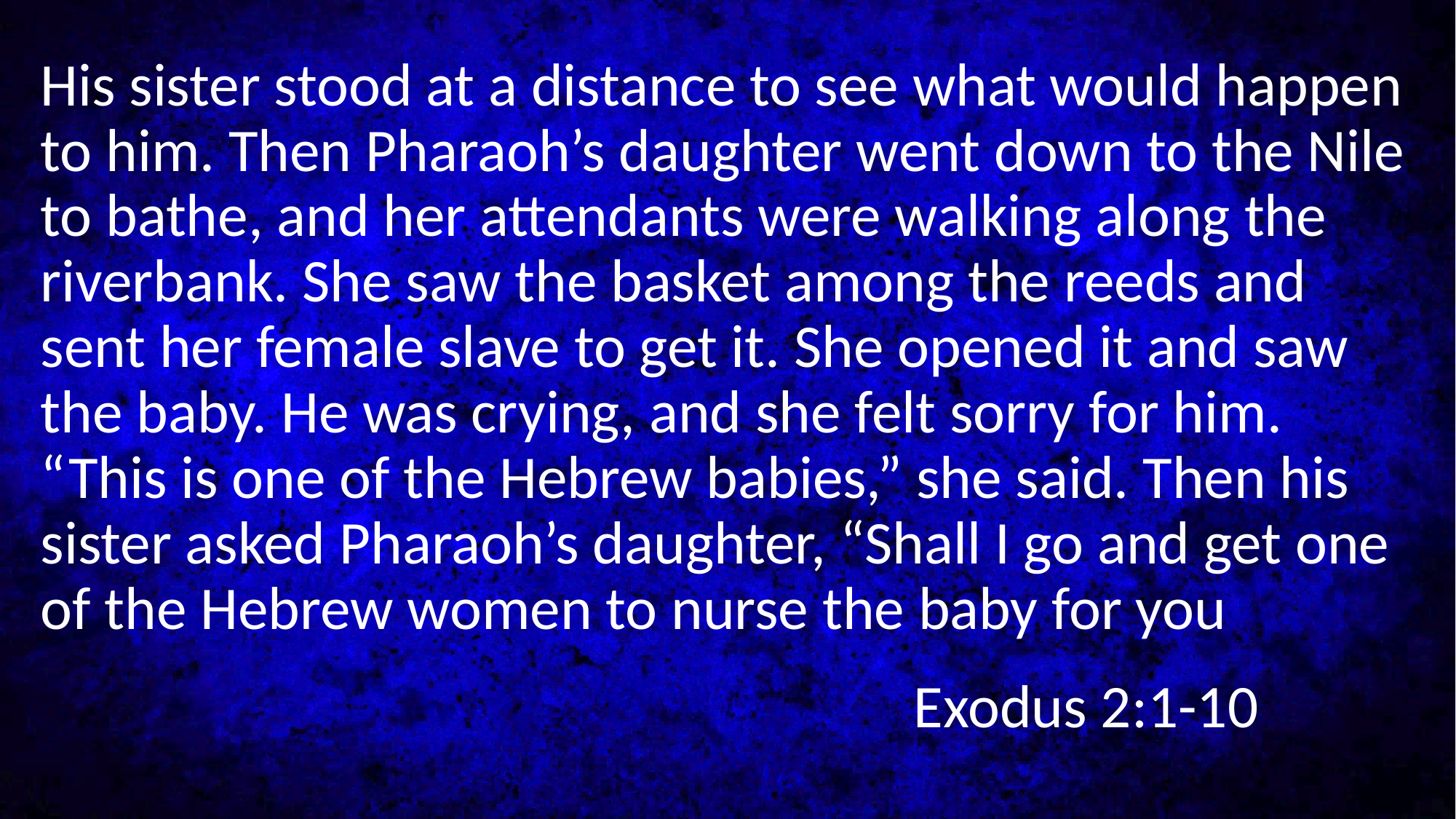

# His sister stood at a distance to see what would happen to him. Then Pharaoh’s daughter went down to the Nile to bathe, and her attendants were walking along the riverbank. She saw the basket among the reeds and sent her female slave to get it. She opened it and saw the baby. He was crying, and she felt sorry for him. “This is one of the Hebrew babies,” she said. Then his sister asked Pharaoh’s daughter, “Shall I go and get one of the Hebrew women to nurse the baby for you Exodus 2:1-10